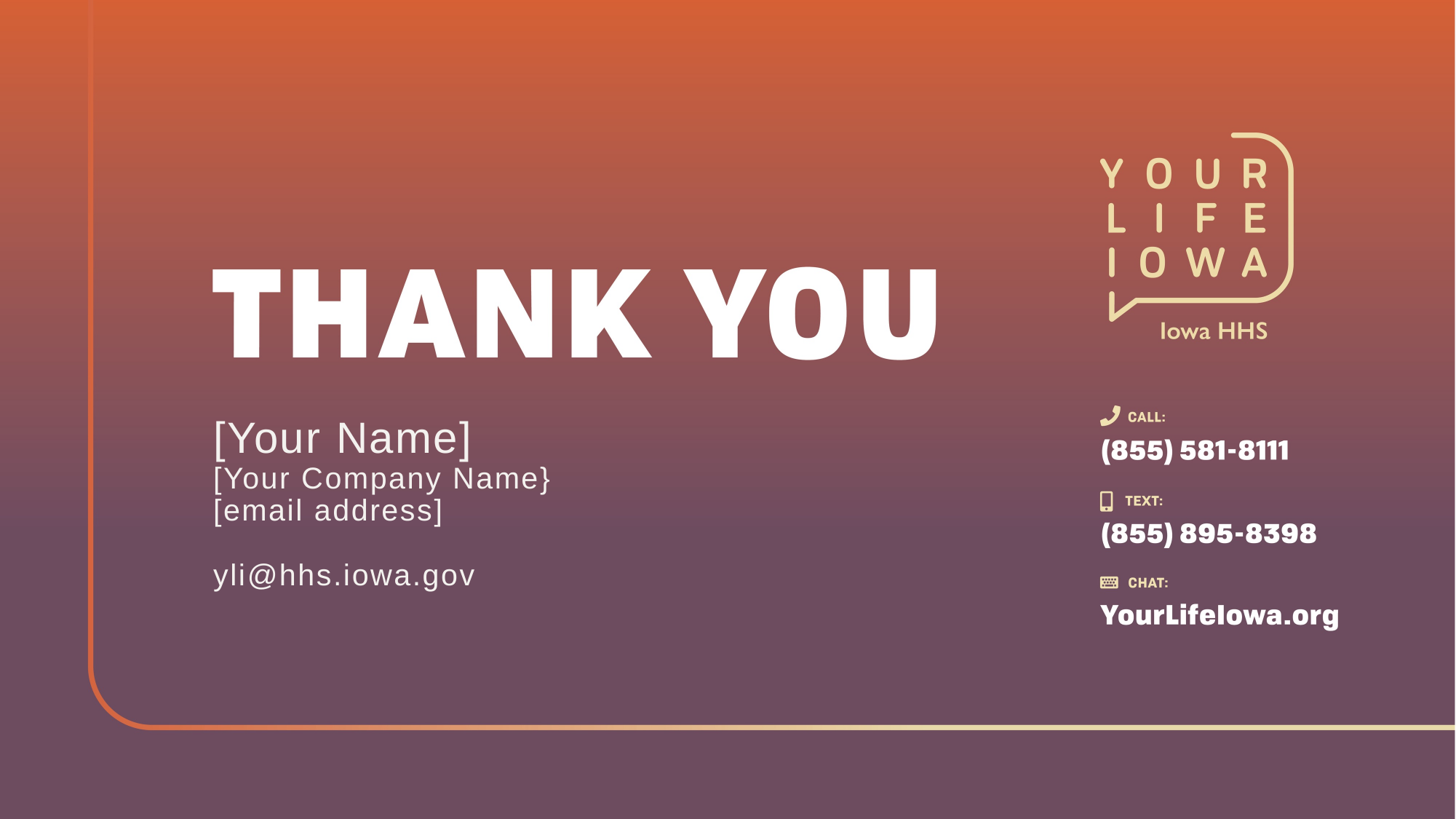

# [Your Name] [Your Company Name} [email address] yli@hhs.iowa.gov